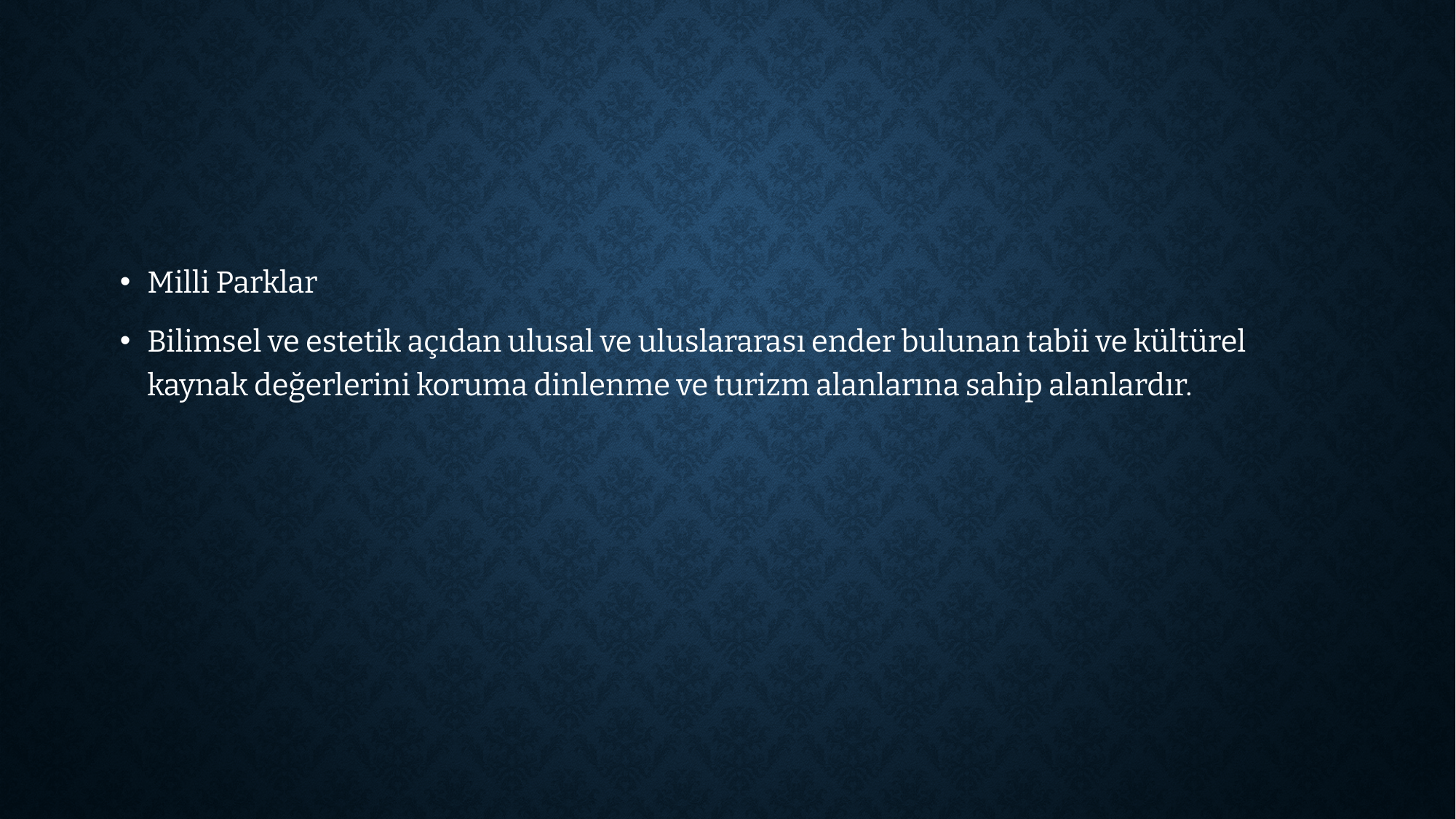

#
Milli Parklar
Bilimsel ve estetik açıdan ulusal ve uluslararası ender bulunan tabii ve kültürel kaynak değerlerini koruma dinlenme ve turizm alanlarına sahip alanlardır.